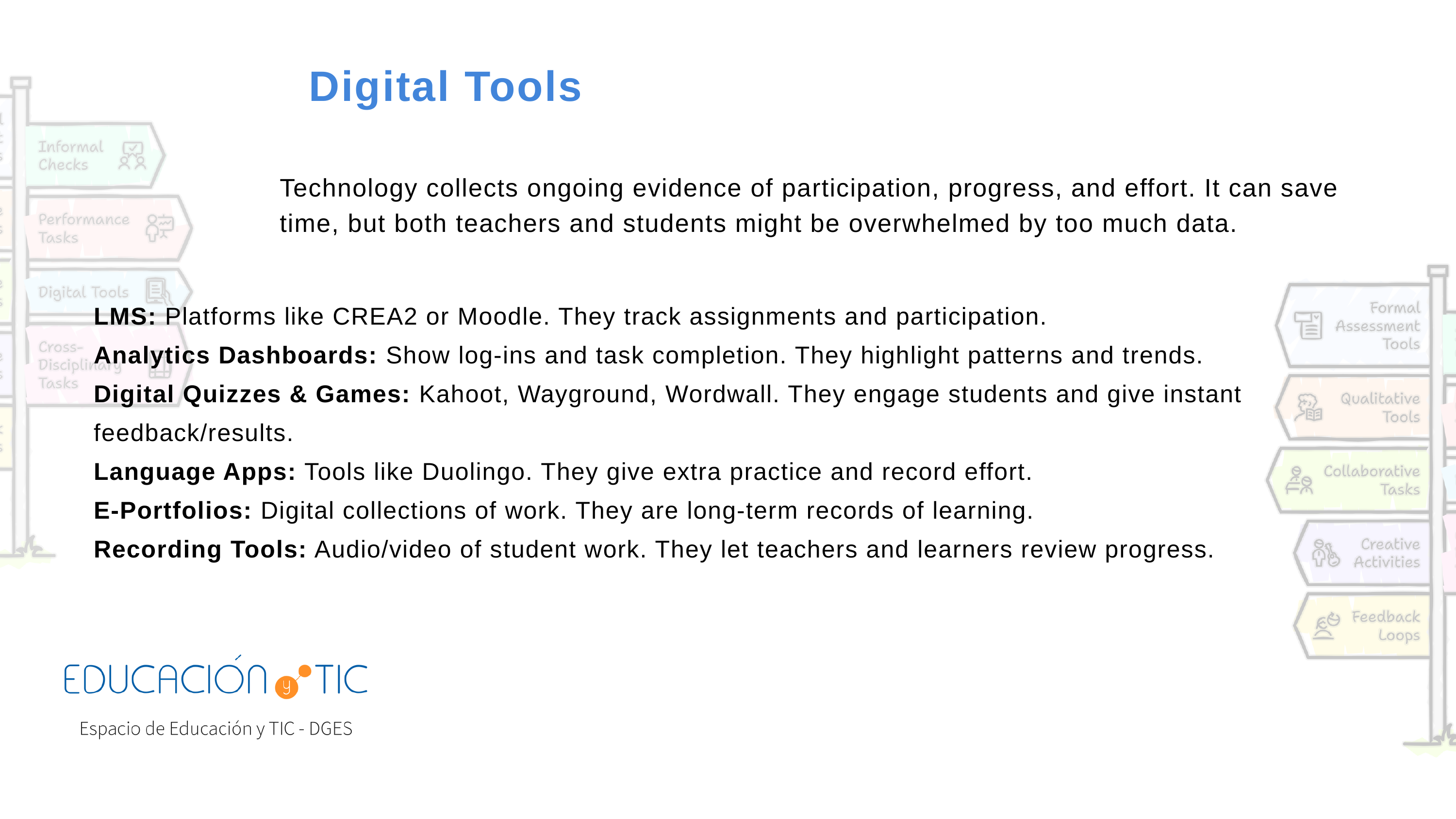

Digital Tools

Technology collects ongoing evidence of participation, progress, and effort. It can save time, but both teachers and students might be overwhelmed by too much data.

LMS: Platforms like CREA2 or Moodle. They track assignments and participation.
Analytics Dashboards: Show log-ins and task completion. They highlight patterns and trends.
Digital Quizzes & Games: Kahoot, Wayground, Wordwall. They engage students and give instant feedback/results.
Language Apps: Tools like Duolingo. They give extra practice and record effort.
E-Portfolios: Digital collections of work. They are long-term records of learning.
Recording Tools: Audio/video of student work. They let teachers and learners review progress.